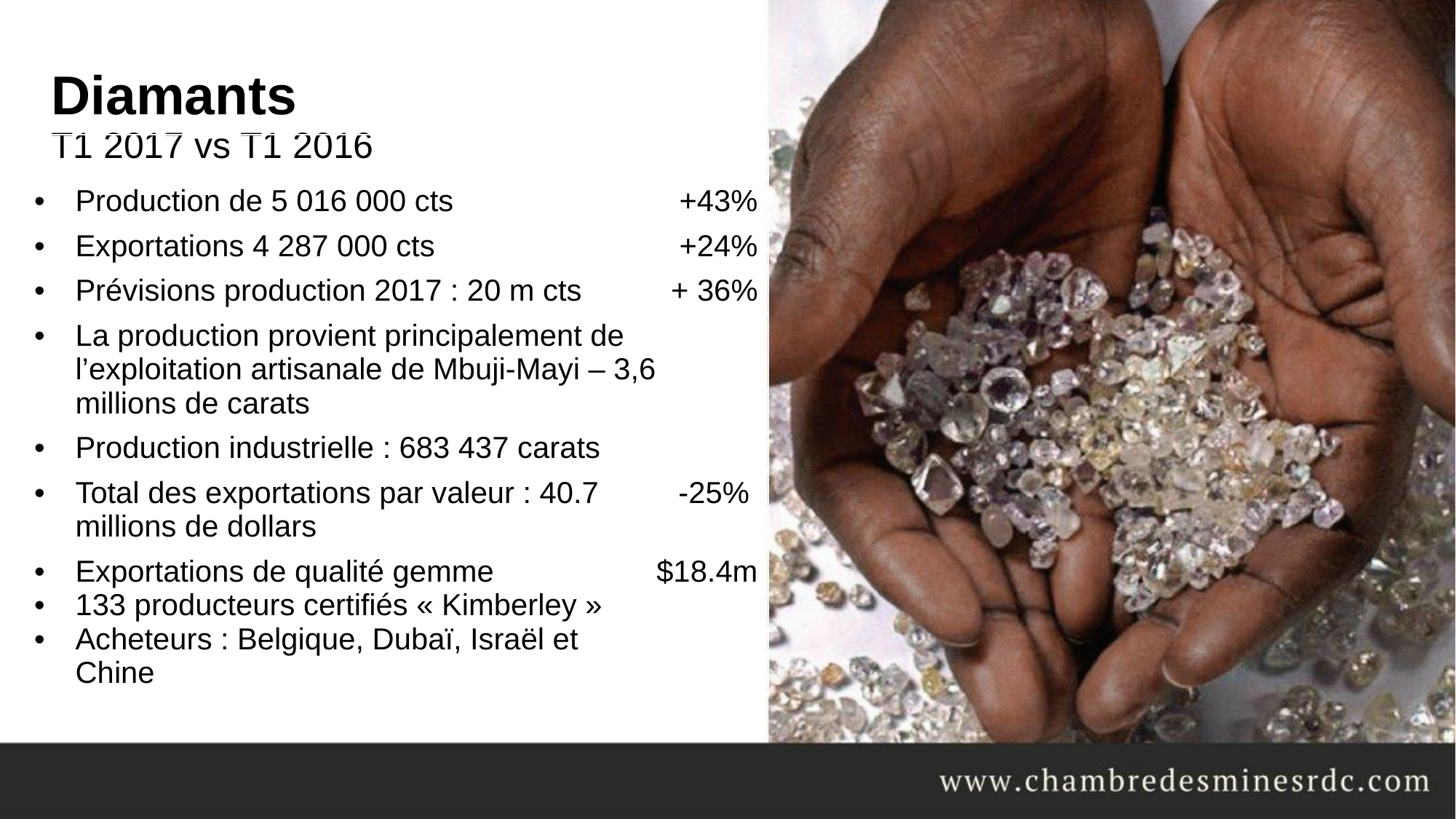

# Diamants T1 2017 vs T1 2016
|  |  |
| --- | --- |
| Production de 5 016 000 cts | +43% |
| Exportations 4 287 000 cts | +24% |
| Prévisions production 2017 : 20 m cts | + 36% |
| La production provient principalement de l’exploitation artisanale de Mbuji-Mayi – 3,6 millions de carats |  |
| Production industrielle : 683 437 carats |  |
| Total des exportations par valeur : 40.7 millions de dollars | -25% |
| Exportations de qualité gemme 133 producteurs certifiés « Kimberley » Acheteurs : Belgique, Dubaï, Israël et Chine | $18.4m |